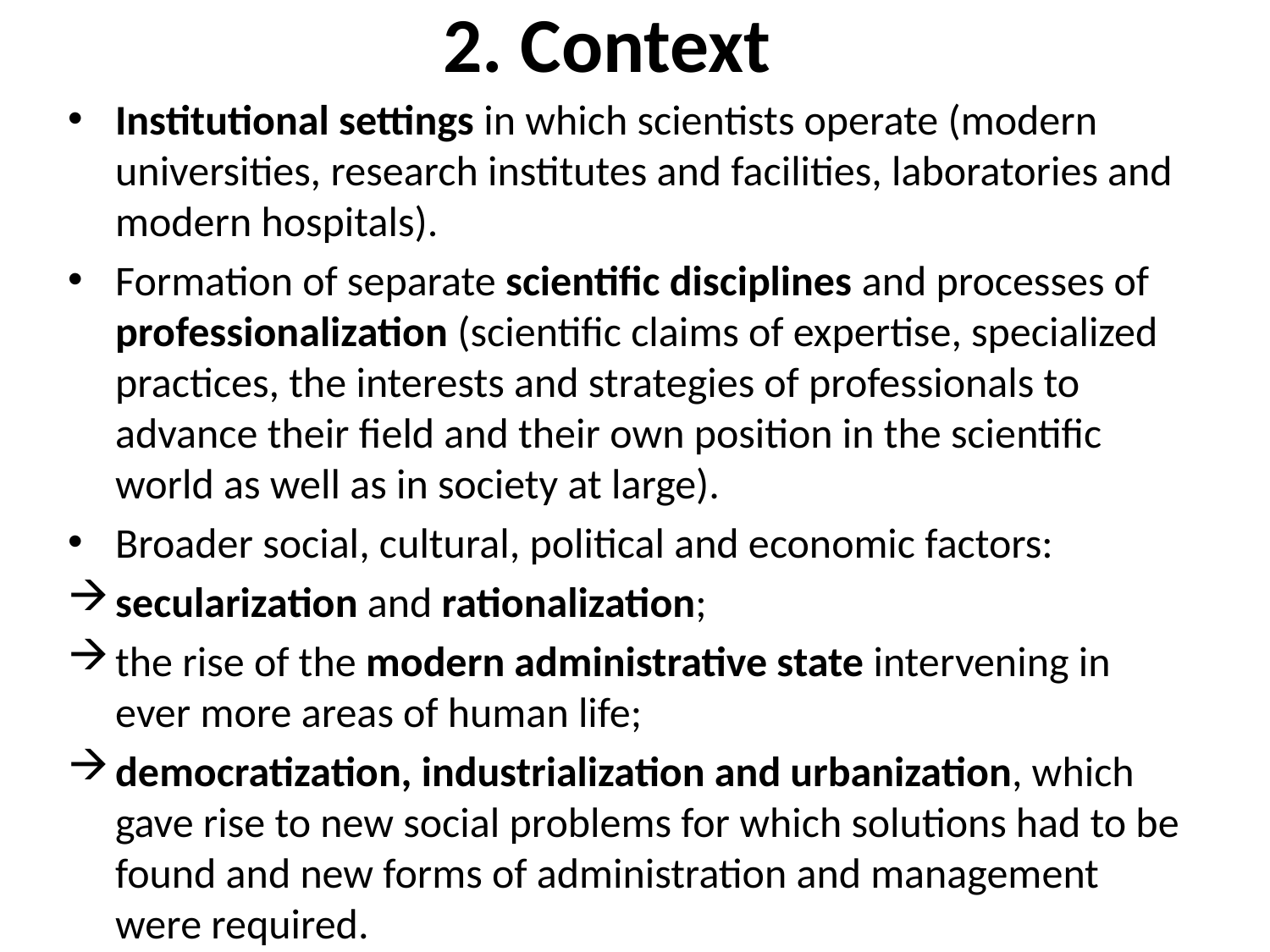

# 2. Context
Institutional settings in which scientists operate (modern universities, research institutes and facilities, laboratories and modern hospitals).
Formation of separate scientific disciplines and processes of professionalization (scientific claims of expertise, specialized practices, the interests and strategies of professionals to advance their field and their own position in the scientific world as well as in society at large).
Broader social, cultural, political and economic factors:
secularization and rationalization;
the rise of the modern administrative state intervening in ever more areas of human life;
democratization, industrialization and urbanization, which gave rise to new social problems for which solutions had to be found and new forms of administration and management were required.